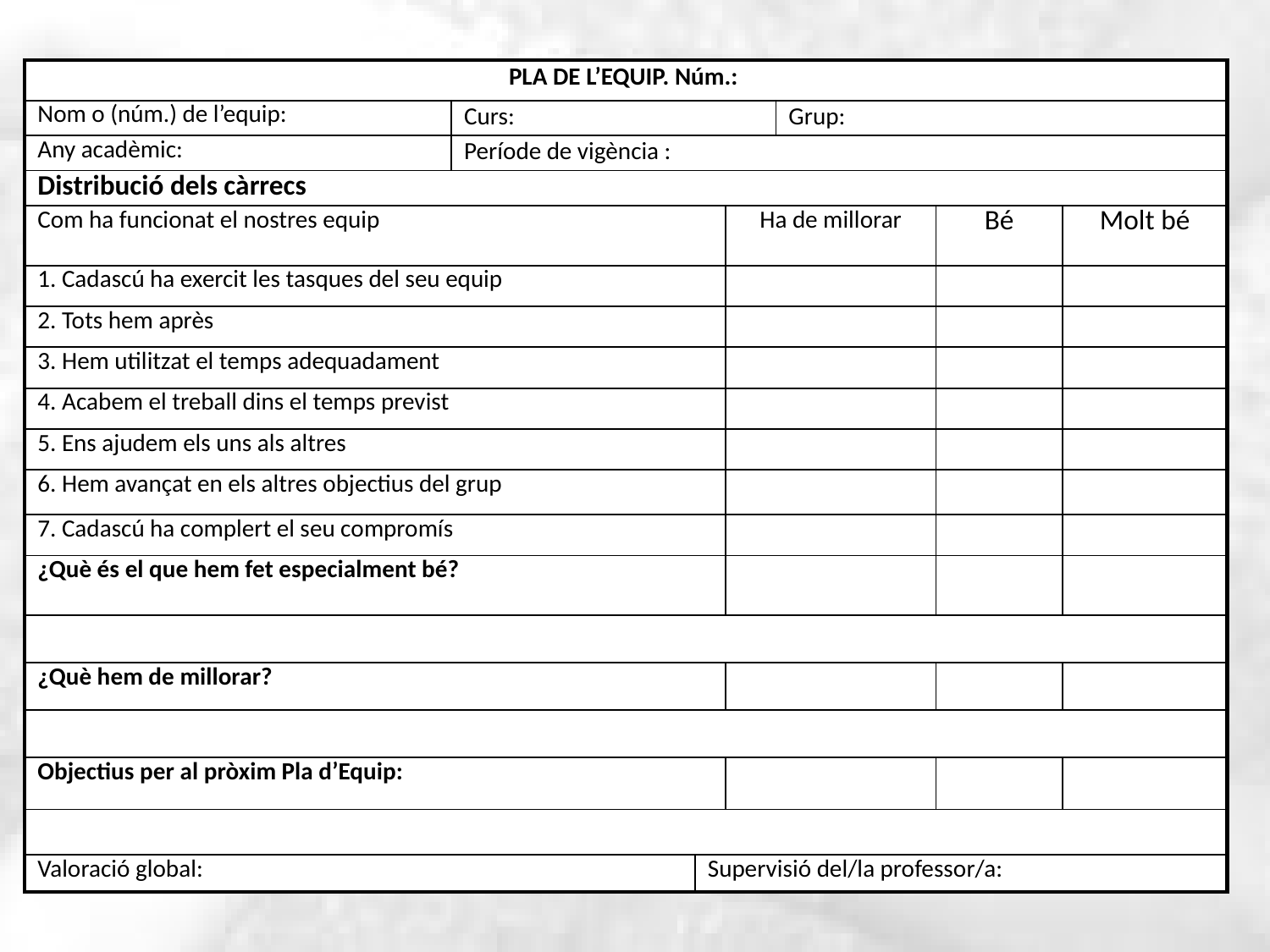

| PLA DE L’EQUIP. Núm.: |  |  |  |  |  |  |
| --- | --- | --- | --- | --- | --- | --- |
| Nom o (núm.) de l’equip: | Curs: |  |  | Grup: |  |  |
| Any acadèmic: | Període de vigència : |  |  |  |  |  |
| Distribució dels càrrecs |  |  |  |  |  |  |
| Com ha funcionat el nostres equip |  |  | Ha de millorar |  | Bé | Molt bé |
| 1. Cadascú ha exercit les tasques del seu equip |  |  |  |  |  |  |
| 2. Tots hem après |  |  |  |  |  |  |
| 3. Hem utilitzat el temps adequadament |  |  |  |  |  |  |
| 4. Acabem el treball dins el temps previst |  |  |  |  |  |  |
| 5. Ens ajudem els uns als altres |  |  |  |  |  |  |
| 6. Hem avançat en els altres objectius del grup |  |  |  |  |  |  |
| 7. Cadascú ha complert el seu compromís |  |  |  |  |  |  |
| ¿Què és el que hem fet especialment bé? |  |  |  |  |  |  |
|  |  |  |  |  |  |  |
| ¿Què hem de millorar? |  |  |  |  |  |  |
|  |  |  |  |  |  |  |
| Objectius per al pròxim Pla d’Equip: |  |  |  |  |  |  |
|  |  |  |  |  |  |  |
| Valoració global: |  | Supervisió del/la professor/a: |  |  |  |  |